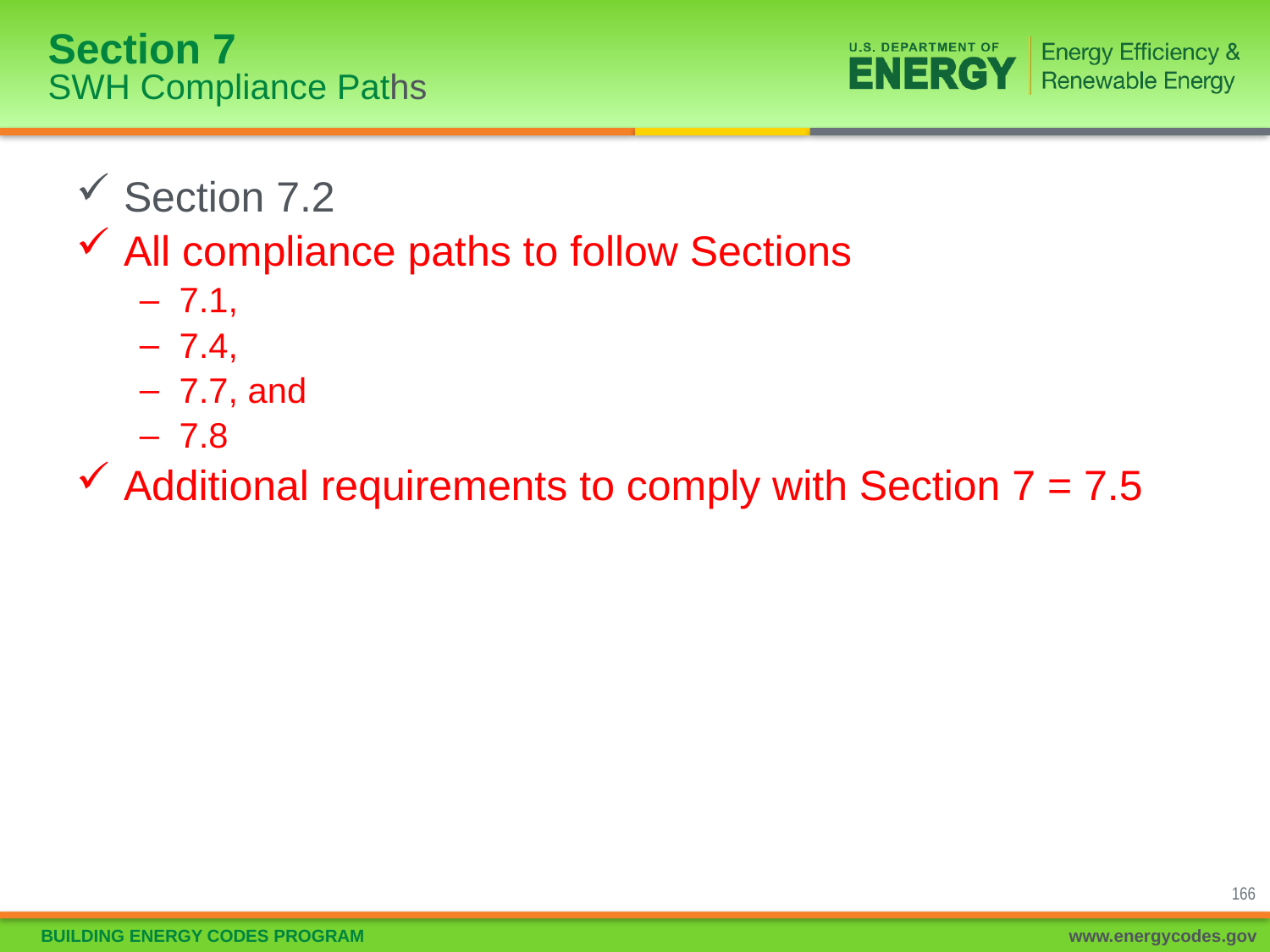

# Section 7 SWH Compliance Paths
Section 7.2
All compliance paths to follow Sections
7.1,
7.4,
7.7, and
7.8
Additional requirements to comply with Section 7 = 7.5